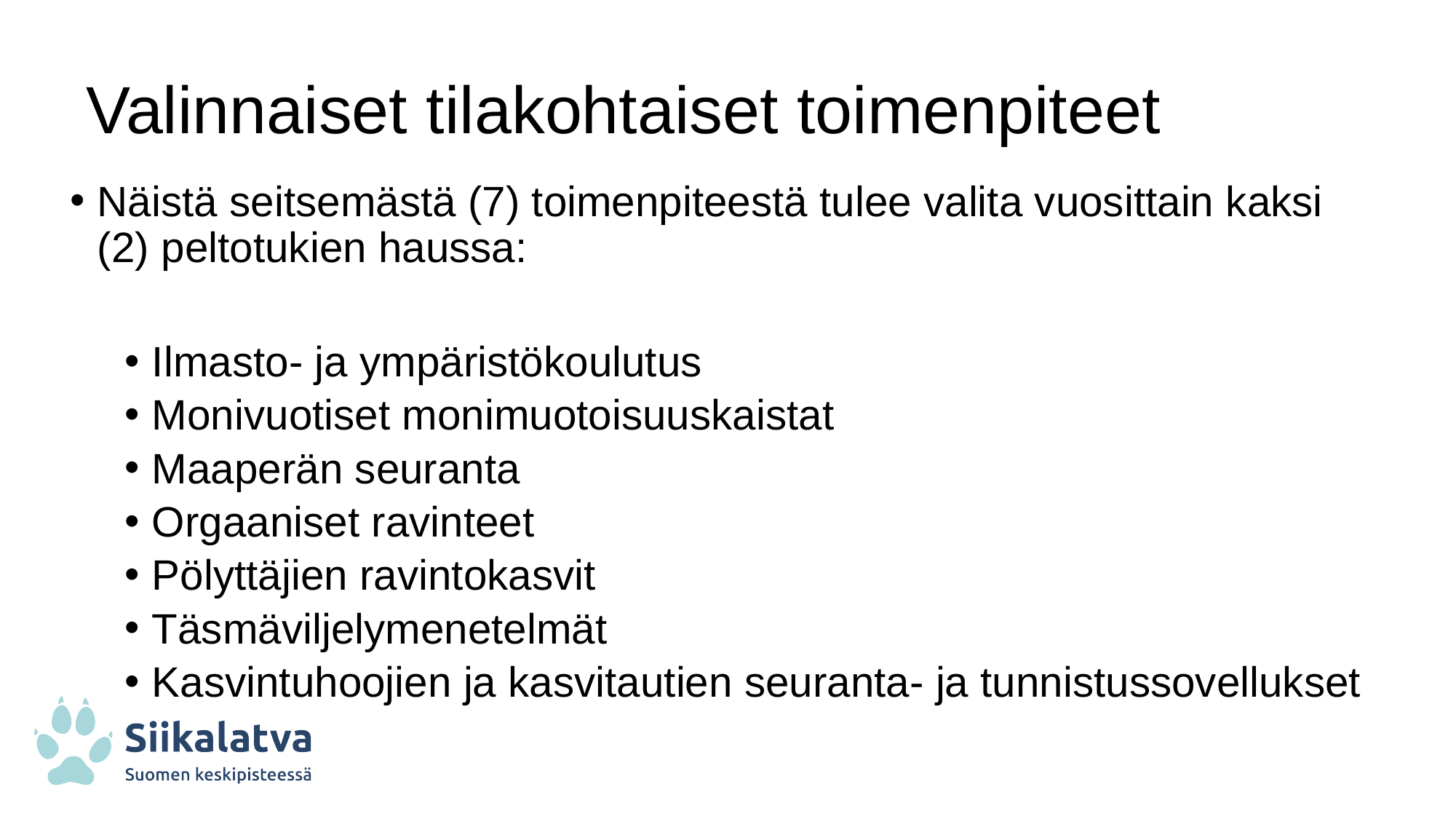

# Valinnaiset tilakohtaiset toimenpiteet
Näistä seitsemästä (7) toimenpiteestä tulee valita vuosittain kaksi (2) peltotukien haussa:

Ilmasto- ja ympäristökoulutus
Monivuotiset monimuotoisuuskaistat
Maaperän seuranta
Orgaaniset ravinteet
Pölyttäjien ravintokasvit
Täsmäviljelymenetelmät
Kasvintuhoojien ja kasvitautien seuranta- ja tunnistussovellukset